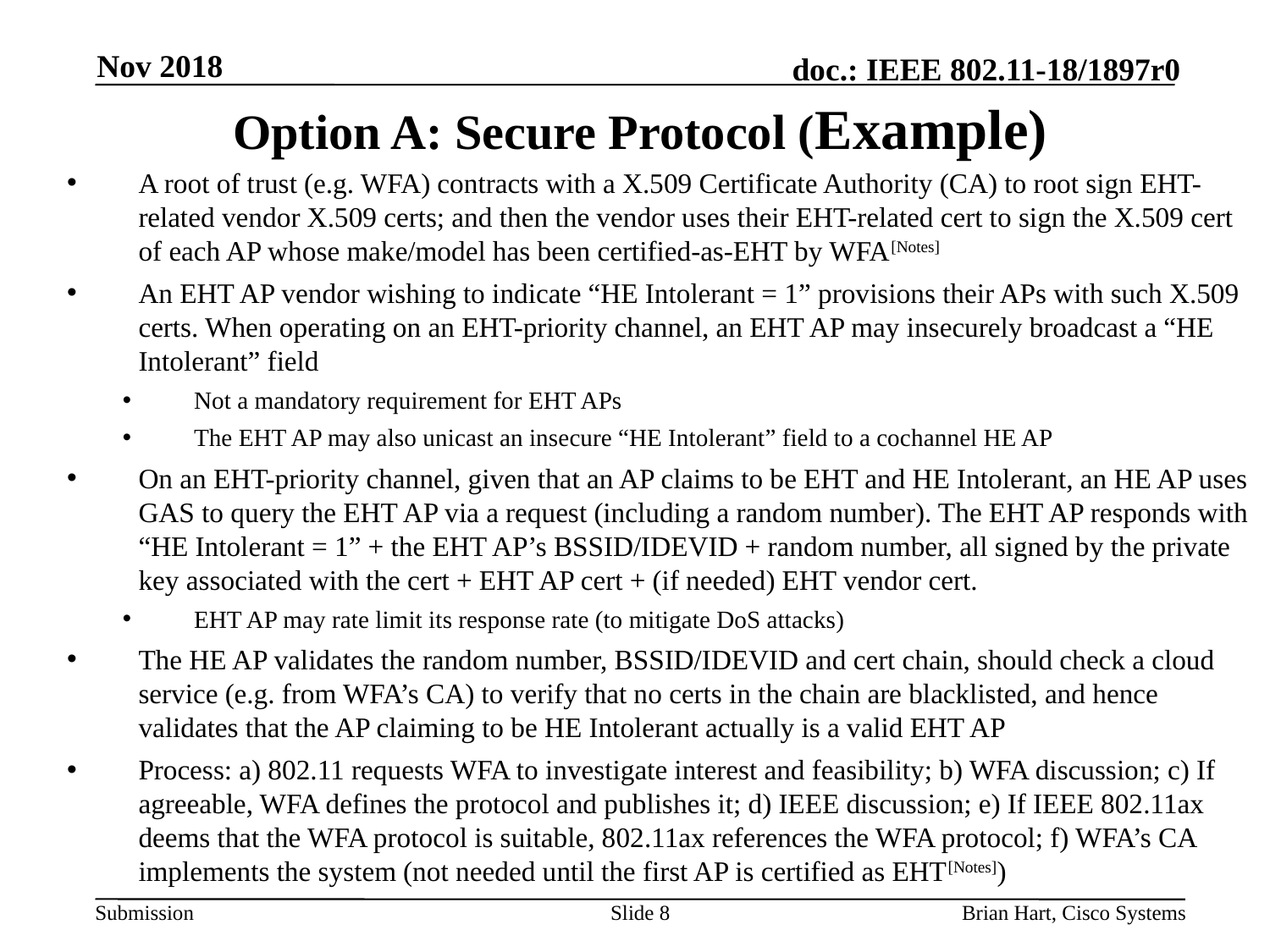

Nov 2018
# Option A: Secure Protocol (Example)
A root of trust (e.g. WFA) contracts with a X.509 Certificate Authority (CA) to root sign EHT-related vendor X.509 certs; and then the vendor uses their EHT-related cert to sign the X.509 cert of each AP whose make/model has been certified-as-EHT by WFA[Notes]
An EHT AP vendor wishing to indicate “HE Intolerant = 1” provisions their APs with such X.509 certs. When operating on an EHT-priority channel, an EHT AP may insecurely broadcast a “HE Intolerant” field
Not a mandatory requirement for EHT APs
The EHT AP may also unicast an insecure “HE Intolerant” field to a cochannel HE AP
On an EHT-priority channel, given that an AP claims to be EHT and HE Intolerant, an HE AP uses GAS to query the EHT AP via a request (including a random number). The EHT AP responds with “HE Intolerant = 1” + the EHT AP’s BSSID/IDEVID + random number, all signed by the private key associated with the cert + EHT AP cert + (if needed) EHT vendor cert.
EHT AP may rate limit its response rate (to mitigate DoS attacks)
The HE AP validates the random number, BSSID/IDEVID and cert chain, should check a cloud service (e.g. from WFA’s CA) to verify that no certs in the chain are blacklisted, and hence validates that the AP claiming to be HE Intolerant actually is a valid EHT AP
Process: a) 802.11 requests WFA to investigate interest and feasibility; b) WFA discussion; c) If agreeable, WFA defines the protocol and publishes it; d) IEEE discussion; e) If IEEE 802.11ax  deems that the WFA protocol is suitable, 802.11ax references the WFA protocol; f) WFA’s CA implements the system (not needed until the first AP is certified as EHT[Notes])

Slide 8
Brian Hart, Cisco Systems